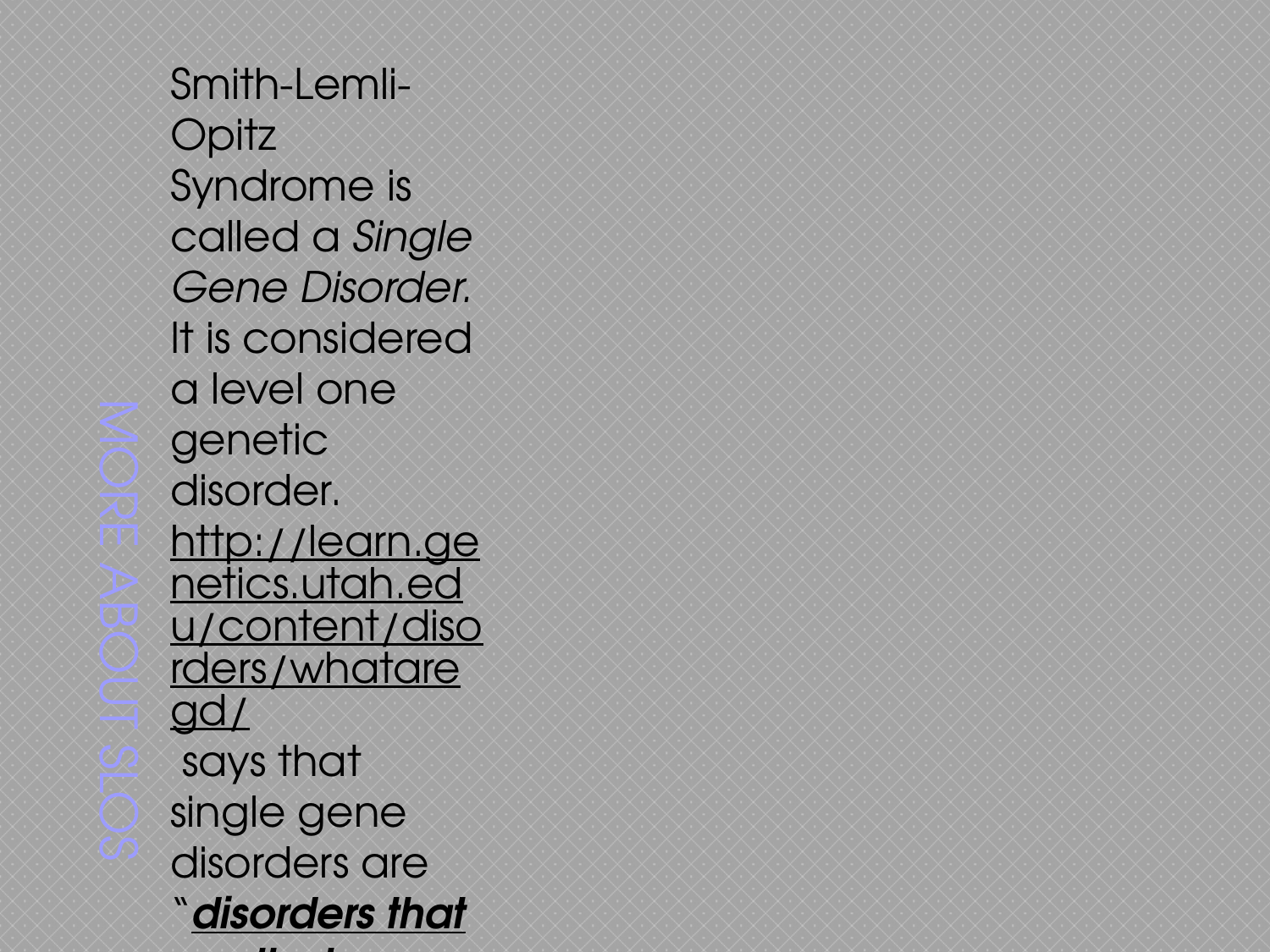

More About SLOS
Smith-Lemli-Opitz Syndrome is called a Single Gene Disorder. It is considered a level one genetic disorder. http://learn.genetics.utah.edu/content/disorders/whataregd/ says that single gene disorders are “disorders that result when a mutation causes the protein product of a single gene to be altered or missing.”